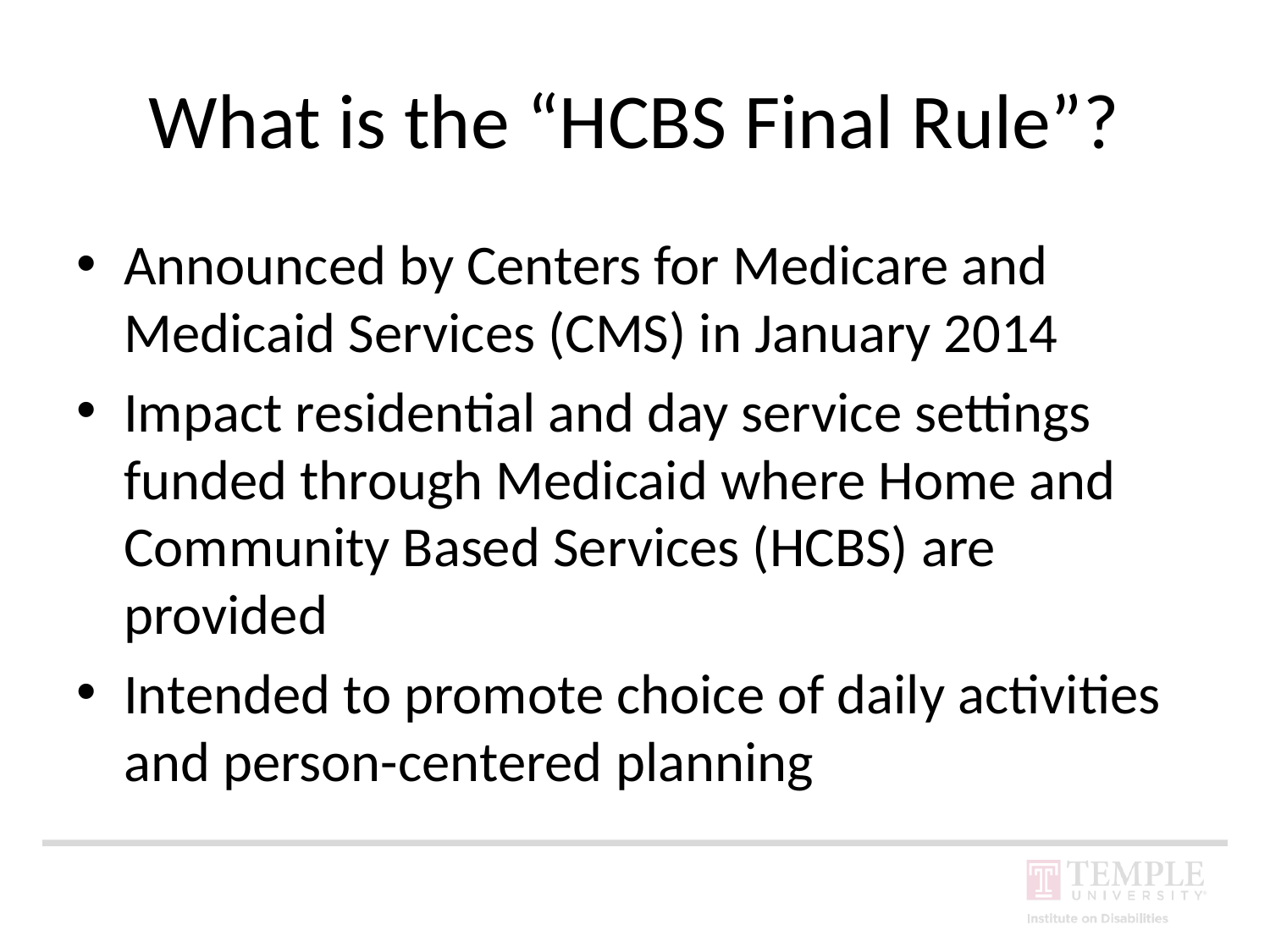

# What is the “HCBS Final Rule”?
Announced by Centers for Medicare and Medicaid Services (CMS) in January 2014
Impact residential and day service settings funded through Medicaid where Home and Community Based Services (HCBS) are provided
Intended to promote choice of daily activities and person-centered planning